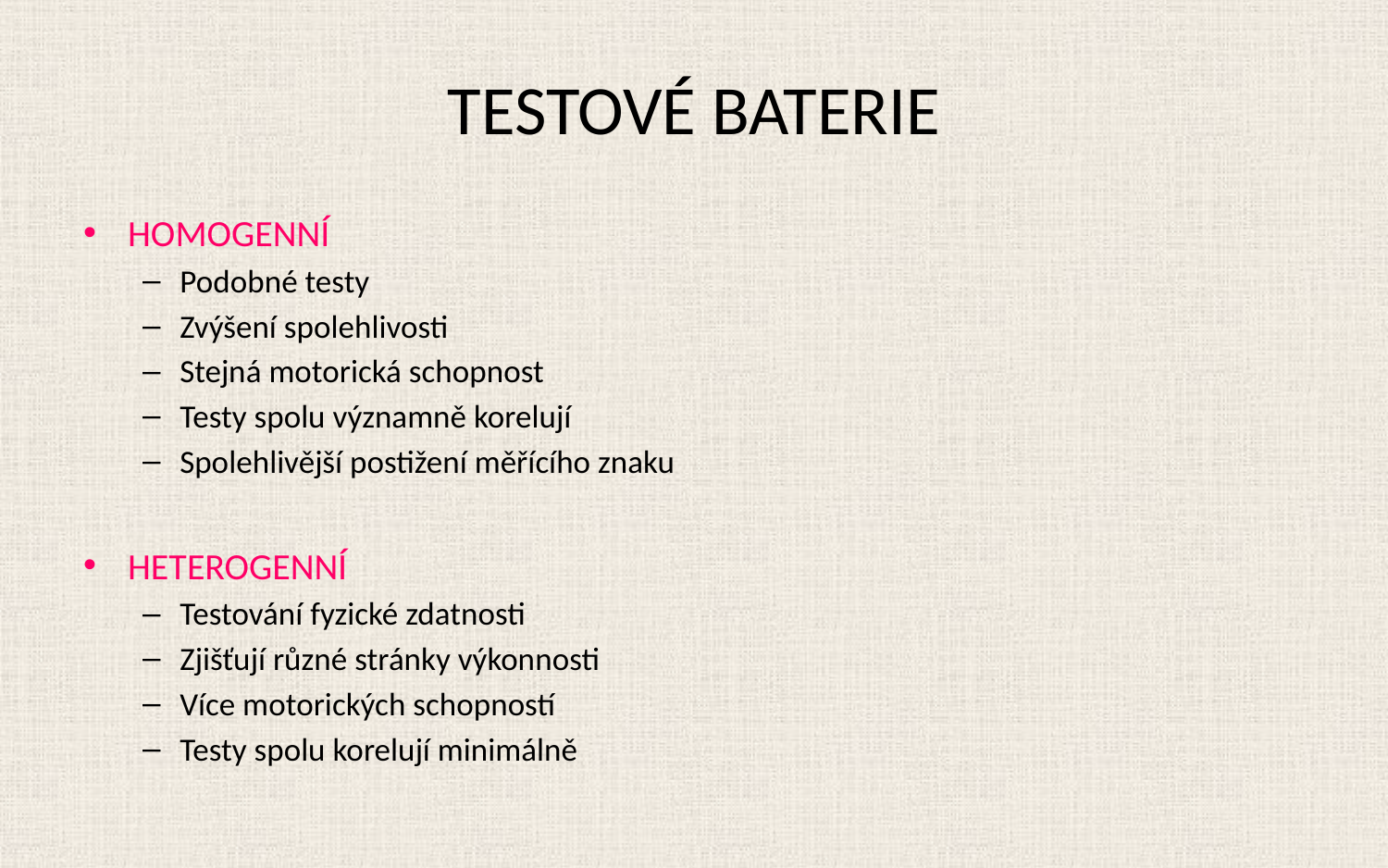

# TESTOVÉ BATERIE
HOMOGENNÍ
Podobné testy
Zvýšení spolehlivosti
Stejná motorická schopnost
Testy spolu významně korelují
Spolehlivější postižení měřícího znaku

HETEROGENNÍ
Testování fyzické zdatnosti
Zjišťují různé stránky výkonnosti
Více motorických schopností
Testy spolu korelují minimálně